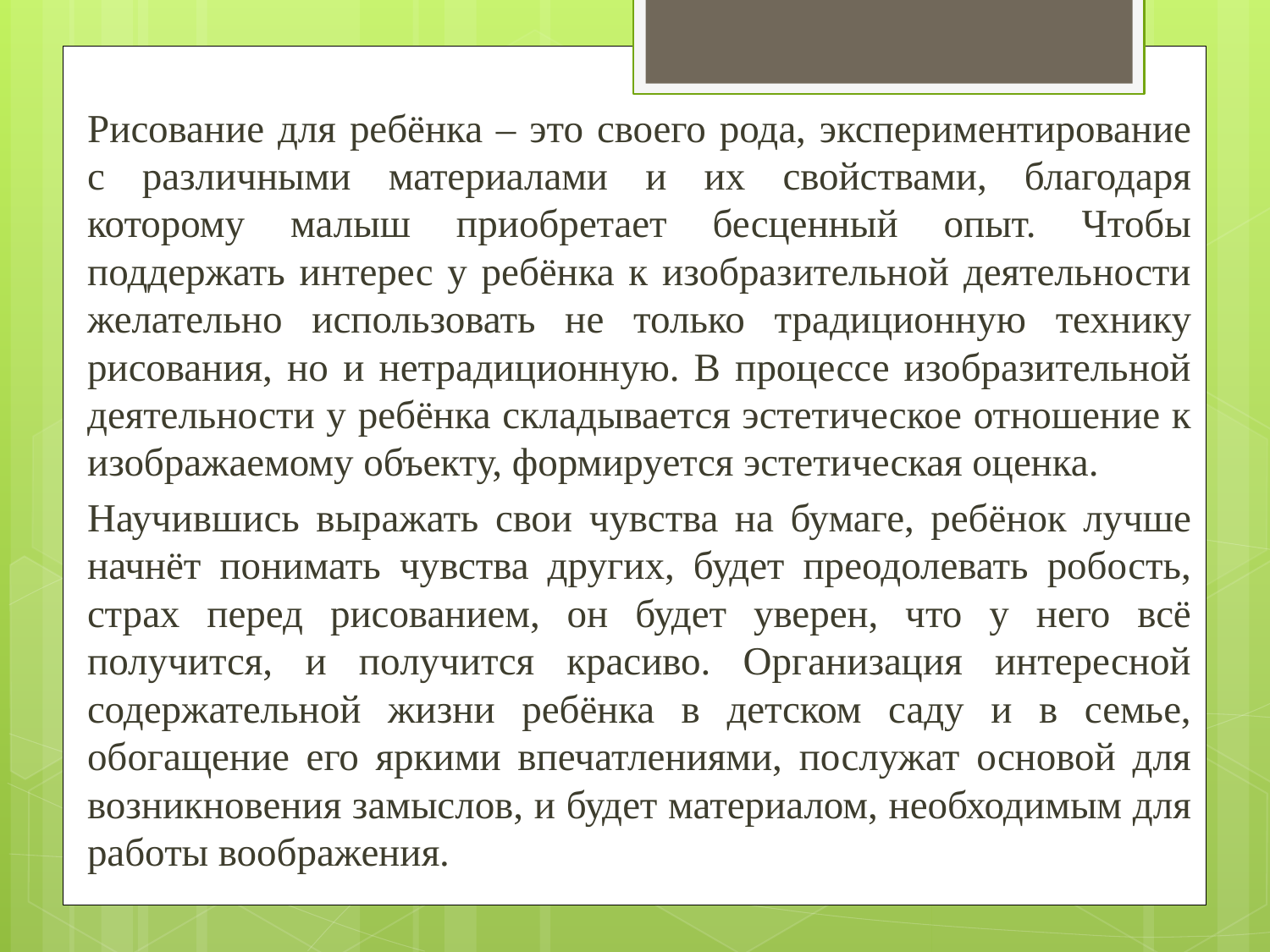

Рисование для ребёнка – это своего рода, экспериментирование с различными материалами и их свойствами, благодаря которому малыш приобретает бесценный опыт. Чтобы поддержать интерес у ребёнка к изобразительной деятельности желательно использовать не только традиционную технику рисования, но и нетрадиционную. В процессе изобразительной деятельности у ребёнка складывается эстетическое отношение к изображаемому объекту, формируется эстетическая оценка.
	Научившись выражать свои чувства на бумаге, ребёнок лучше начнёт понимать чувства других, будет преодолевать робость, страх перед рисованием, он будет уверен, что у него всё получится, и получится красиво. Организация интересной содержательной жизни ребёнка в детском саду и в семье, обогащение его яркими впечатлениями, послужат основой для возникновения замыслов, и будет материалом, необходимым для работы воображения.